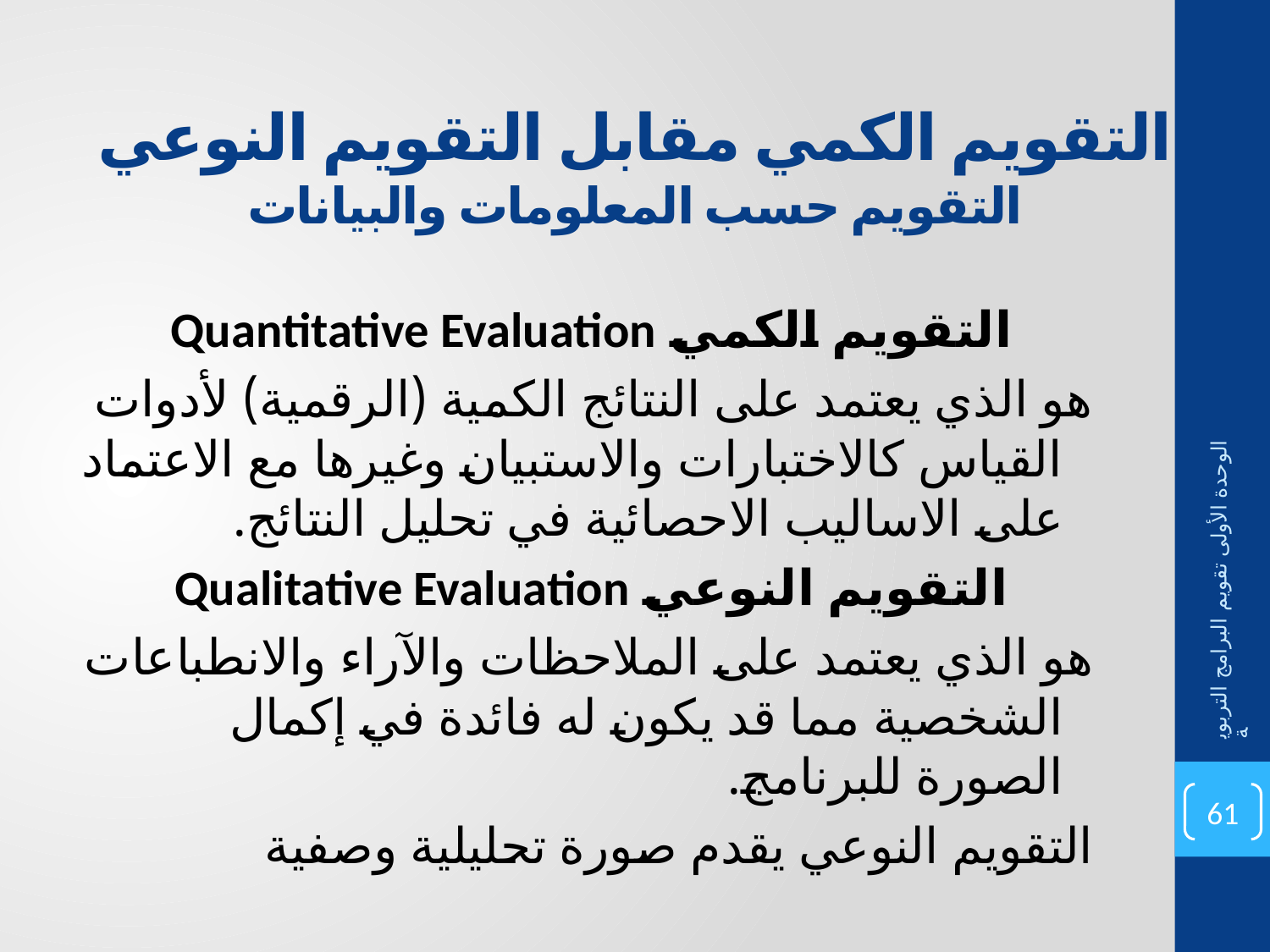

# التقويم الكمي مقابل التقويم النوعي التقويم حسب المعلومات والبيانات

التقويم الكمي Quantitative Evaluation
هو الذي يعتمد على النتائج الكمية (الرقمية) لأدوات القياس كالاختبارات والاستبيان وغيرها مع الاعتماد على الاساليب الاحصائية في تحليل النتائج.
التقويم النوعي Qualitative Evaluation
هو الذي يعتمد على الملاحظات والآراء والانطباعات الشخصية مما قد يكون له فائدة في إكمال الصورة للبرنامج.
التقويم النوعي يقدم صورة تحليلية وصفية

الوحدة الأولى تقويم البرامج التربوية
61